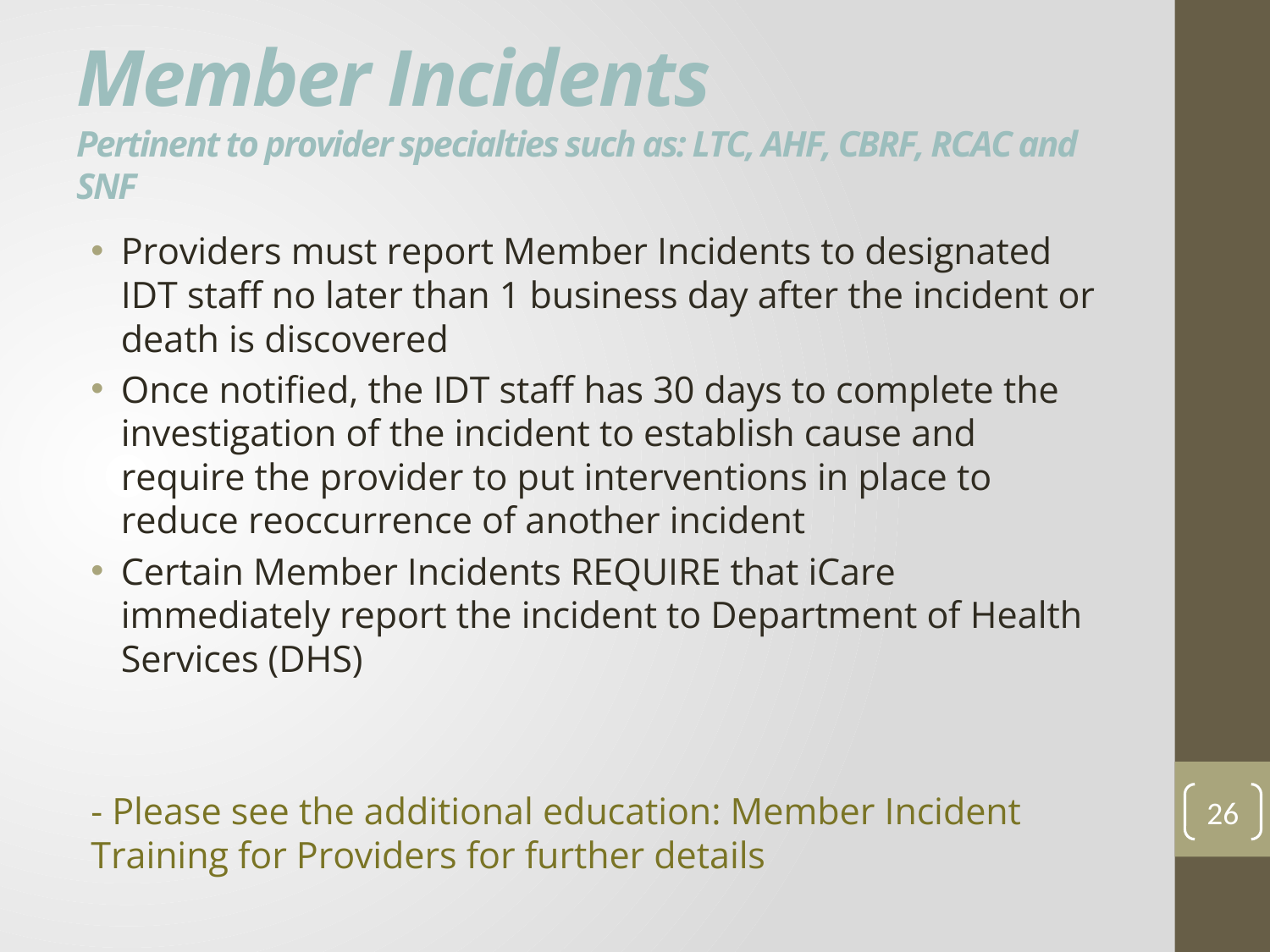

# Member Incidents Pertinent to provider specialties such as: LTC, AHF, CBRF, RCAC and SNF
Providers must report Member Incidents to designated IDT staff no later than 1 business day after the incident or death is discovered
Once notified, the IDT staff has 30 days to complete the investigation of the incident to establish cause and require the provider to put interventions in place to reduce reoccurrence of another incident
Certain Member Incidents REQUIRE that iCare immediately report the incident to Department of Health Services (DHS)

- Please see the additional education: Member Incident Training for Providers for further details
26